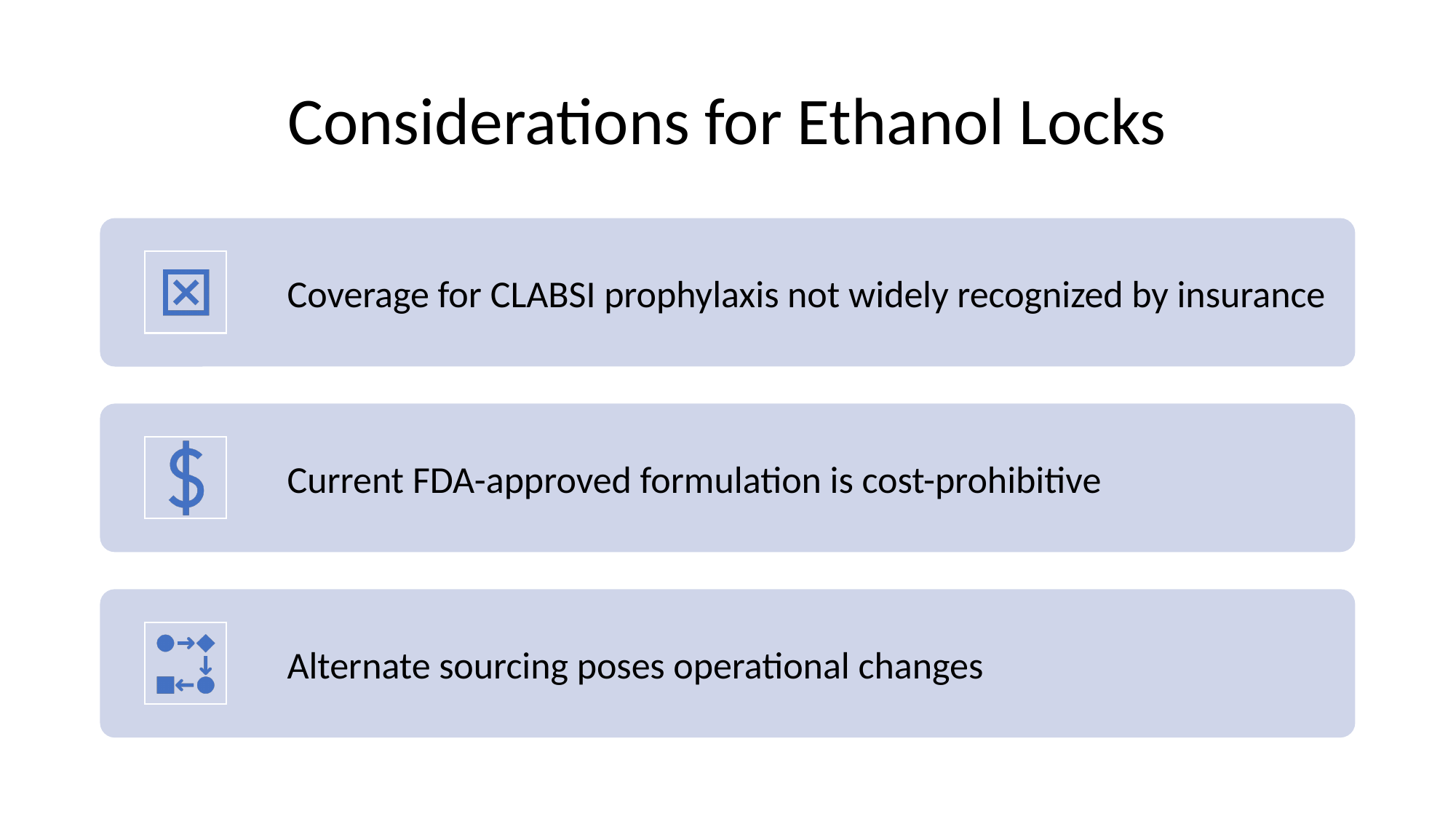

# Considerations for Ethanol Locks
Coverage for CLABSI prophylaxis not widely recognized by insurance
Current FDA-approved formulation is cost-prohibitive
Alternate sourcing poses operational changes